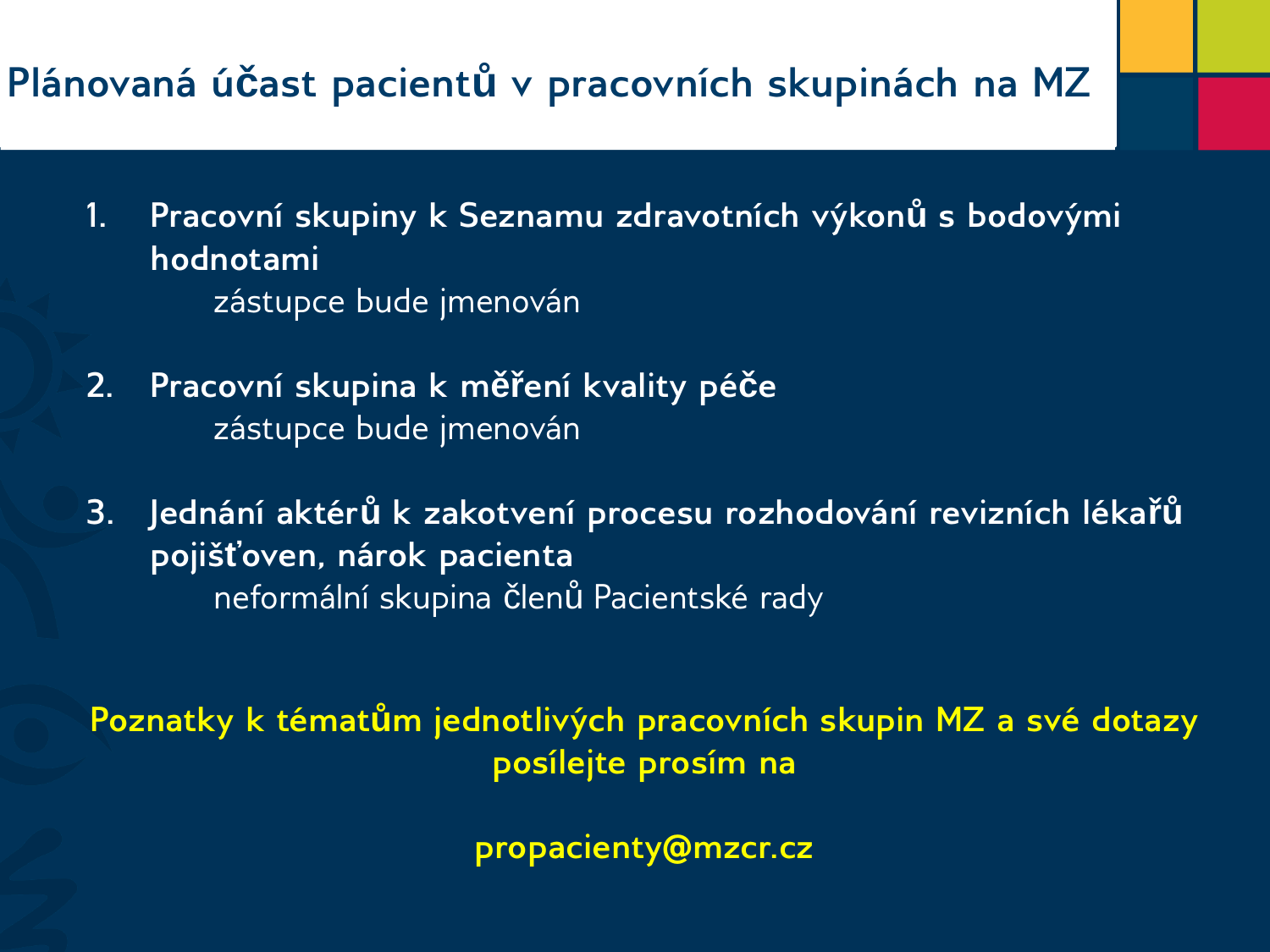

# Nadpis

Plánovaná účast pacientů v pracovních skupinách na MZ

Pracovní skupiny k Seznamu zdravotních výkonů s bodovými hodnotami
	zástupce bude jmenován

Pracovní skupina k měření kvality péče
	zástupce bude jmenován

Jednání aktérů k zakotvení procesu rozhodování revizních lékařů pojišťoven, nárok pacienta
	neformální skupina členů Pacientské rady

Poznatky k tématům jednotlivých pracovních skupin MZ a své dotazy posílejte prosím na

propacienty@mzcr.cz